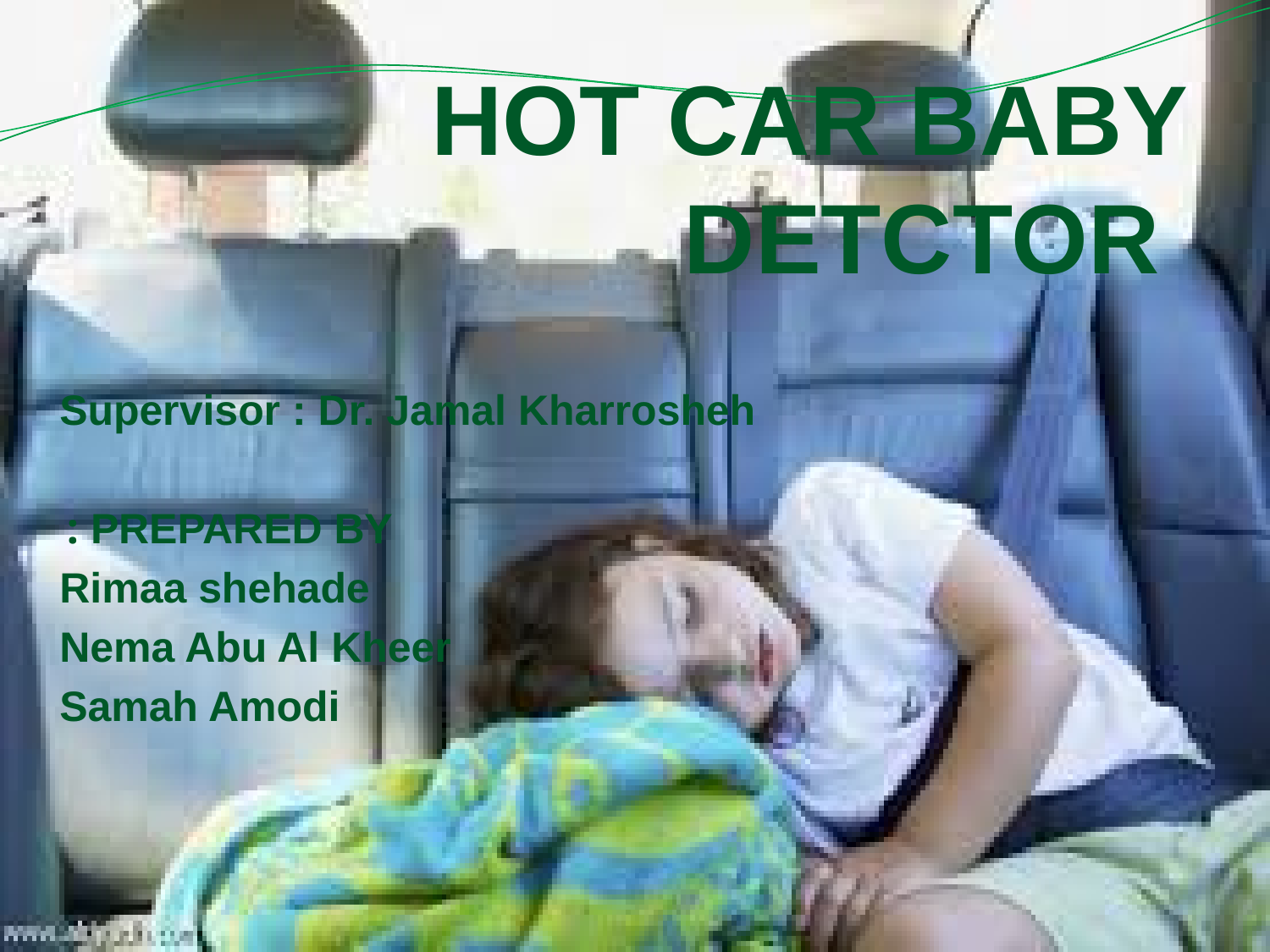

# HOT CAR BABY DETCTOR
Supervisor : Dr. Jamal Kharrosheh

PREPARED BY :
Rimaa shehade
Nema Abu Al Kheer
Samah Amodi